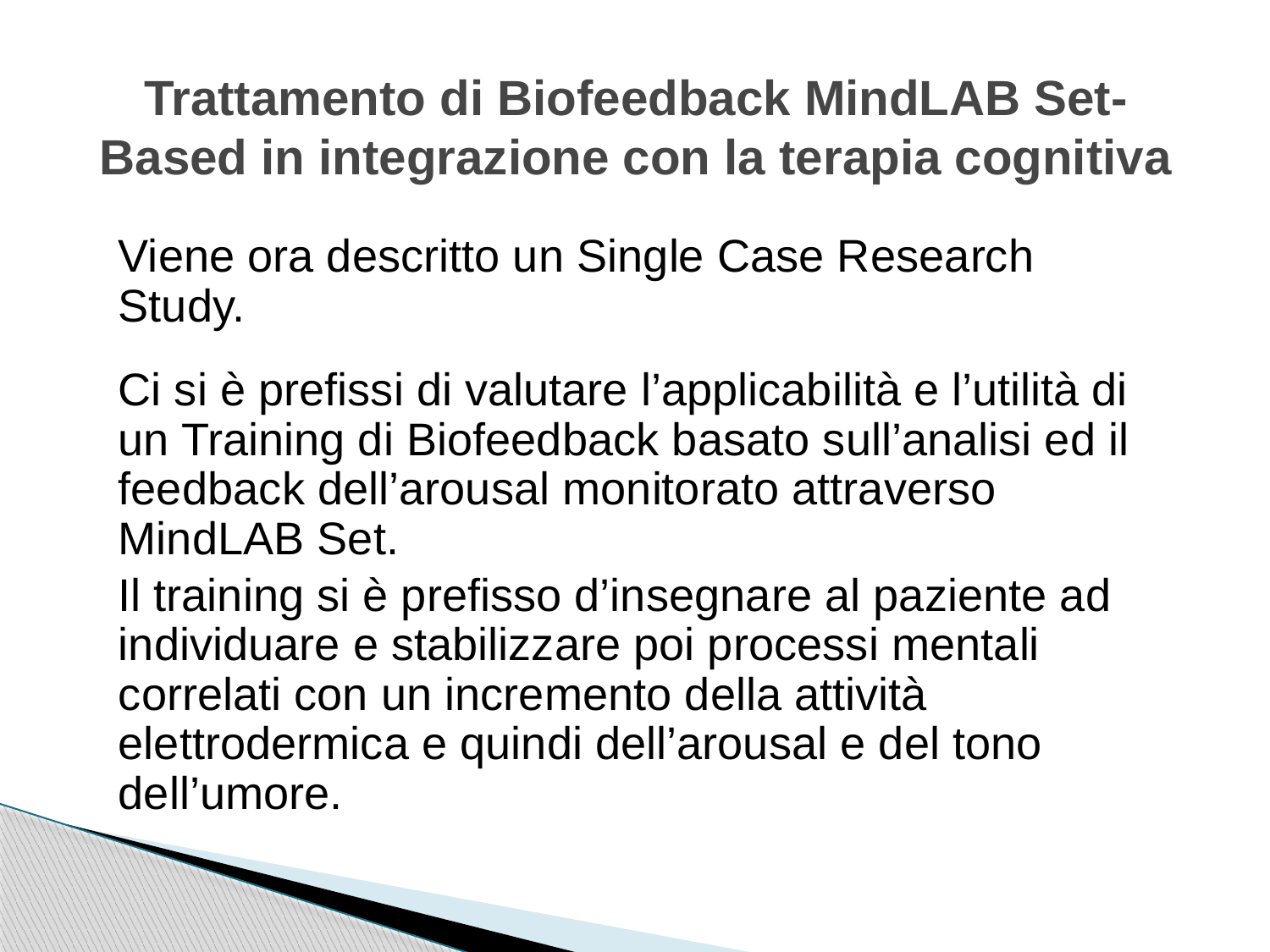

# Trattamento di Biofeedback MindLAB Set- Based in integrazione con la terapia cognitiva
	Viene ora descritto un Single Case Research Study.

	Ci si è prefissi di valutare l’applicabilità e l’utilità di un Training di Biofeedback basato sull’analisi ed il feedback dell’arousal monitorato attraverso MindLAB Set.
	Il training si è prefisso d’insegnare al paziente ad individuare e stabilizzare poi processi mentali correlati con un incremento della attività elettrodermica e quindi dell’arousal e del tono dell’umore.
16